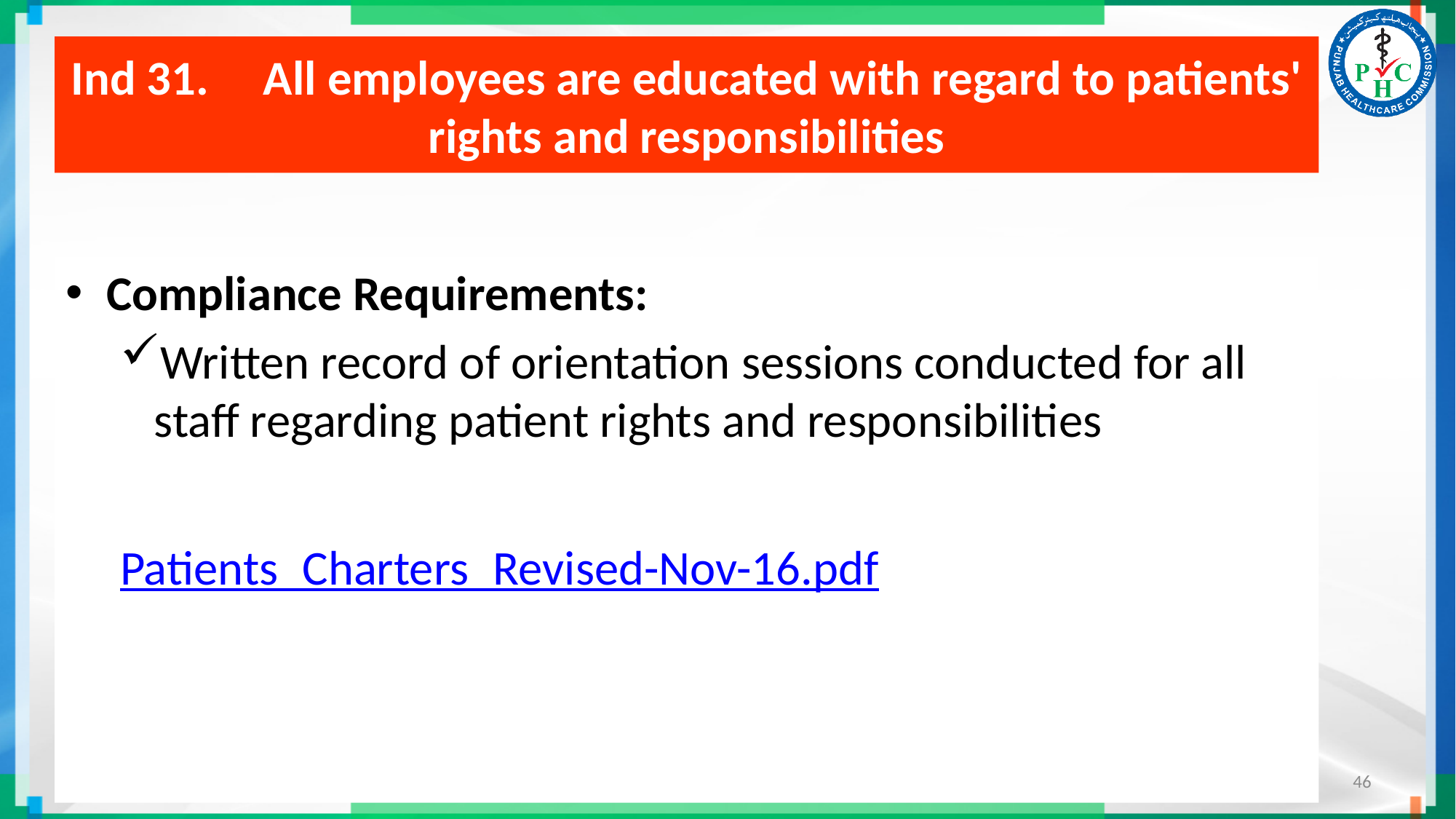

# Ind 31.     All employees are educated with regard to patients' rights and responsibilities
Compliance Requirements:
Written record of orientation sessions conducted for all staff regarding patient rights and responsibilities

Patients_Charters_Revised-Nov-16.pdf
46